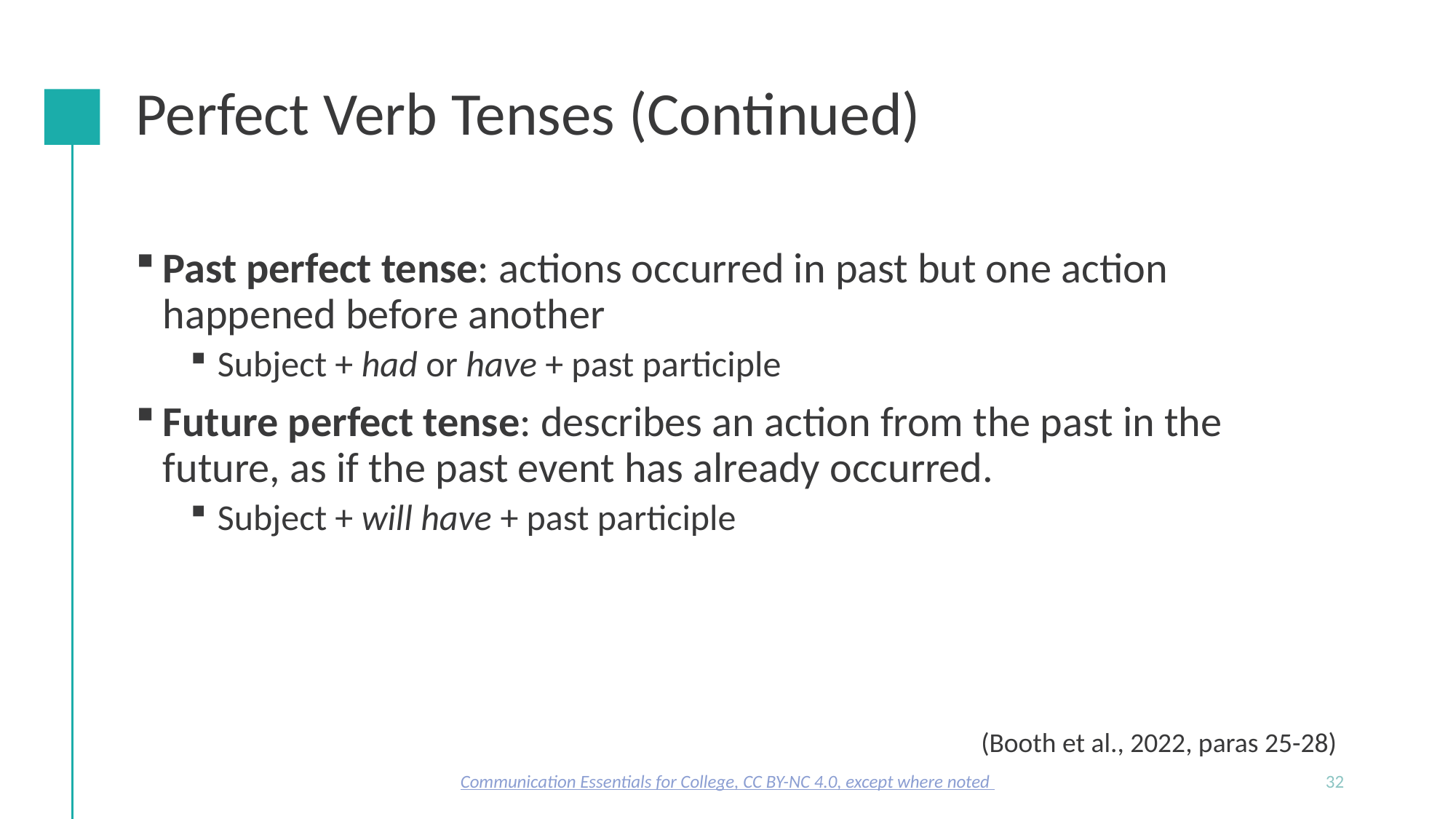

# Perfect Verb Tenses (Continued)
Past perfect tense: actions occurred in past but one action happened before another
Subject + had or have + past participle
Future perfect tense: describes an action from the past in the future, as if the past event has already occurred.
Subject + will have + past participle
(Booth et al., 2022, paras 25-28)
Communication Essentials for College, CC BY-NC 4.0, except where noted
32